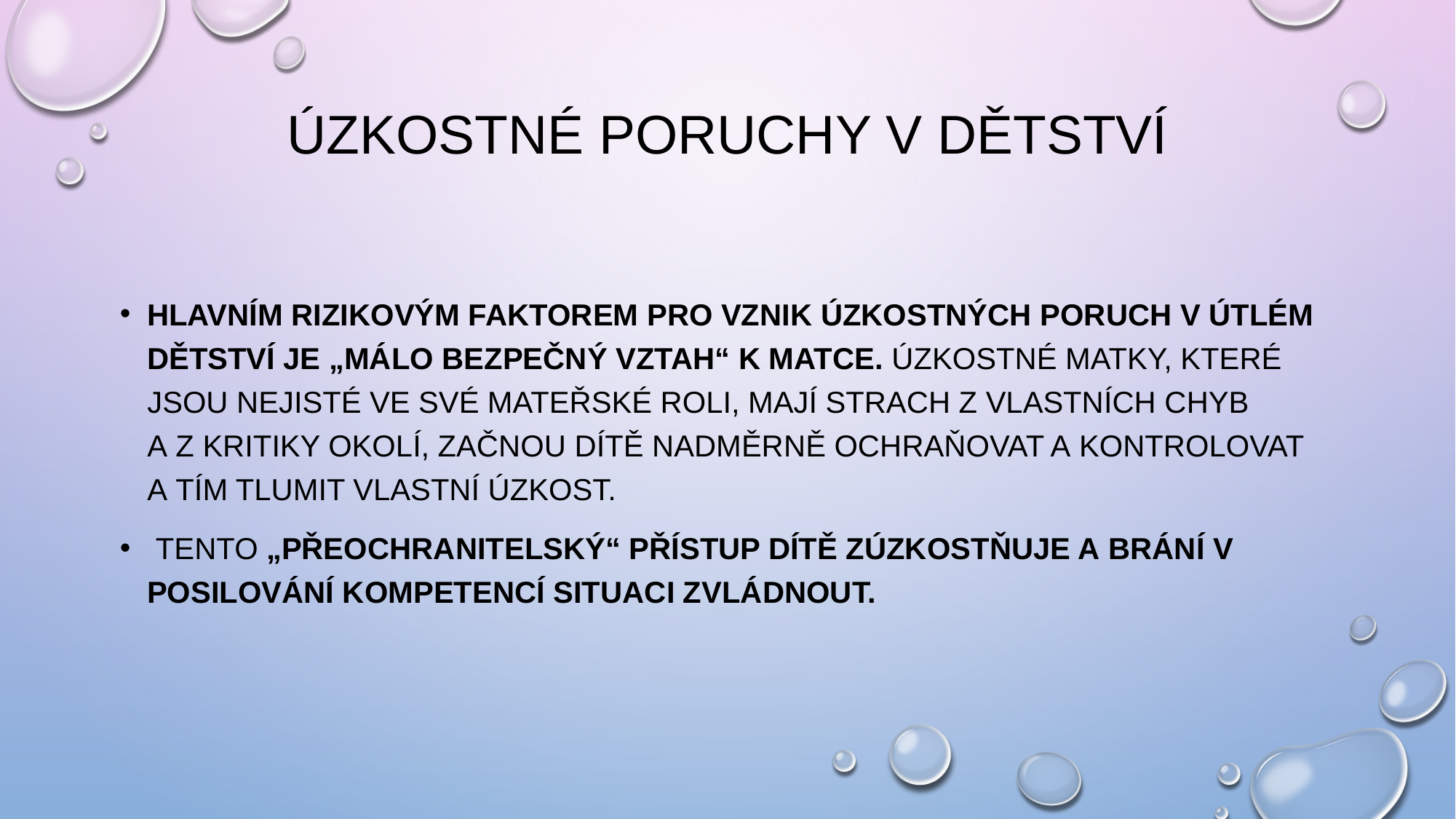

# Úzkostné poruchy v dětství
Hlavním rizikovým faktorem pro vznik úzkostných poruch v útlém dětství je „málo bezpečný vztah“ k matce. Úzkostné matky, které jsou nejisté ve své mateřské roli, mají strach z vlastních chyb a z kritiky okolí, začnou dítě nadměrně ochraňovat a kontrolovat a tím tlumit vlastní úzkost.
 Tento „přeochranitelský“ přístup dítě zúzkostňuje a brání v posilování kompetencí situaci zvládnout.